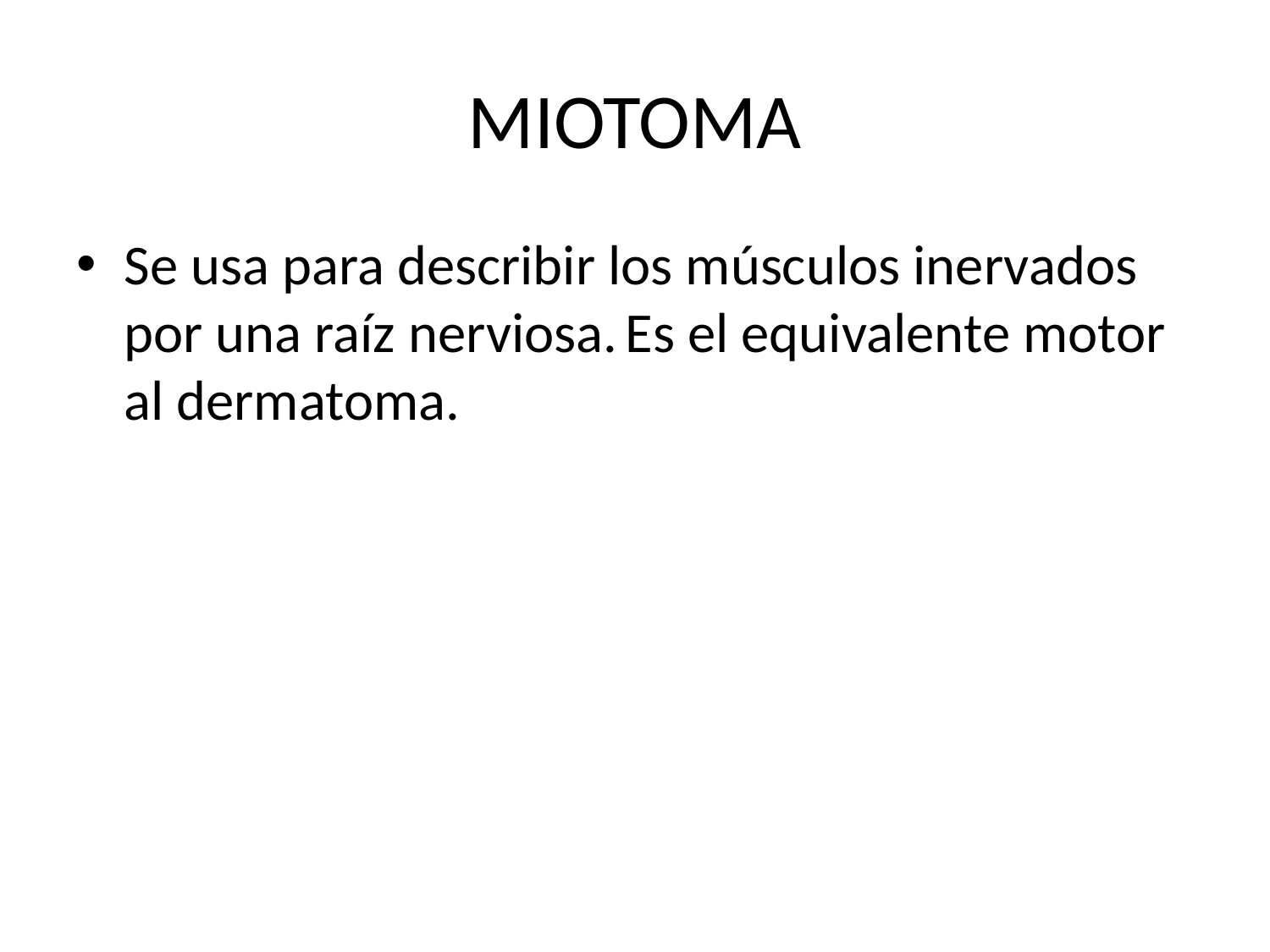

# MIOTOMA
Se usa para describir los músculos inervados por una raíz nerviosa. Es el equivalente motor al dermatoma.